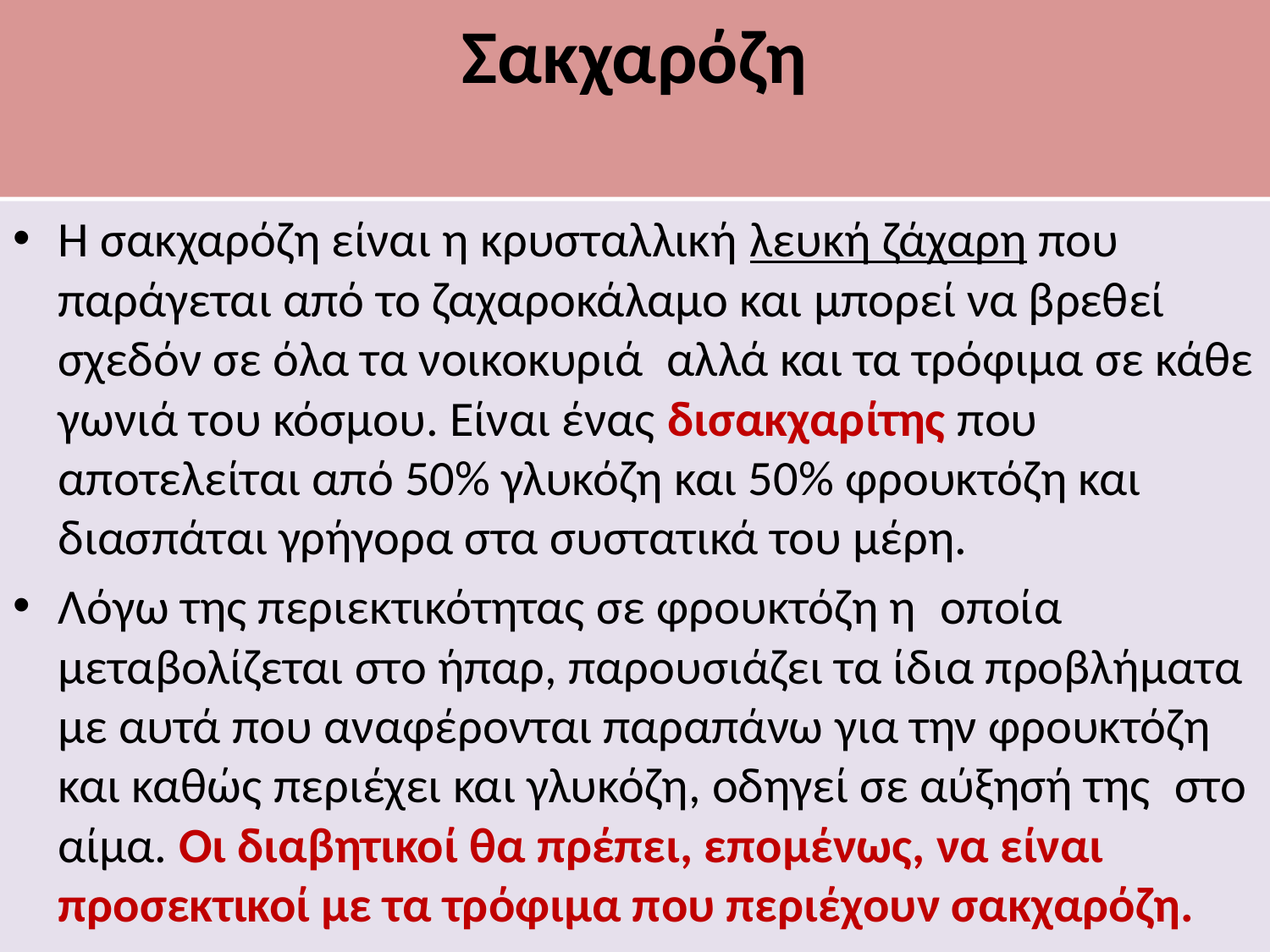

# Σακχαρόζη
Η σακχαρόζη είναι η κρυσταλλική λευκή ζάχαρη που παράγεται από το ζαχαροκάλαμο και μπορεί να βρεθεί σχεδόν σε όλα τα νοικοκυριά  αλλά και τα τρόφιμα σε κάθε γωνιά του κόσμου. Είναι ένας δισακχαρίτης που αποτελείται από 50% γλυκόζη και 50% φρουκτόζη και διασπάται γρήγορα στα συστατικά του μέρη.
Λόγω της περιεκτικότητας σε φρουκτόζη η  οποία μεταβολίζεται στο ήπαρ, παρουσιάζει τα ίδια προβλήματα με αυτά που αναφέρονται παραπάνω για την φρουκτόζη και καθώς περιέχει και γλυκόζη, οδηγεί σε αύξησή της  στο αίμα. Οι διαβητικοί θα πρέπει, επομένως, να είναι προσεκτικοί με τα τρόφιμα που περιέχουν σακχαρόζη.